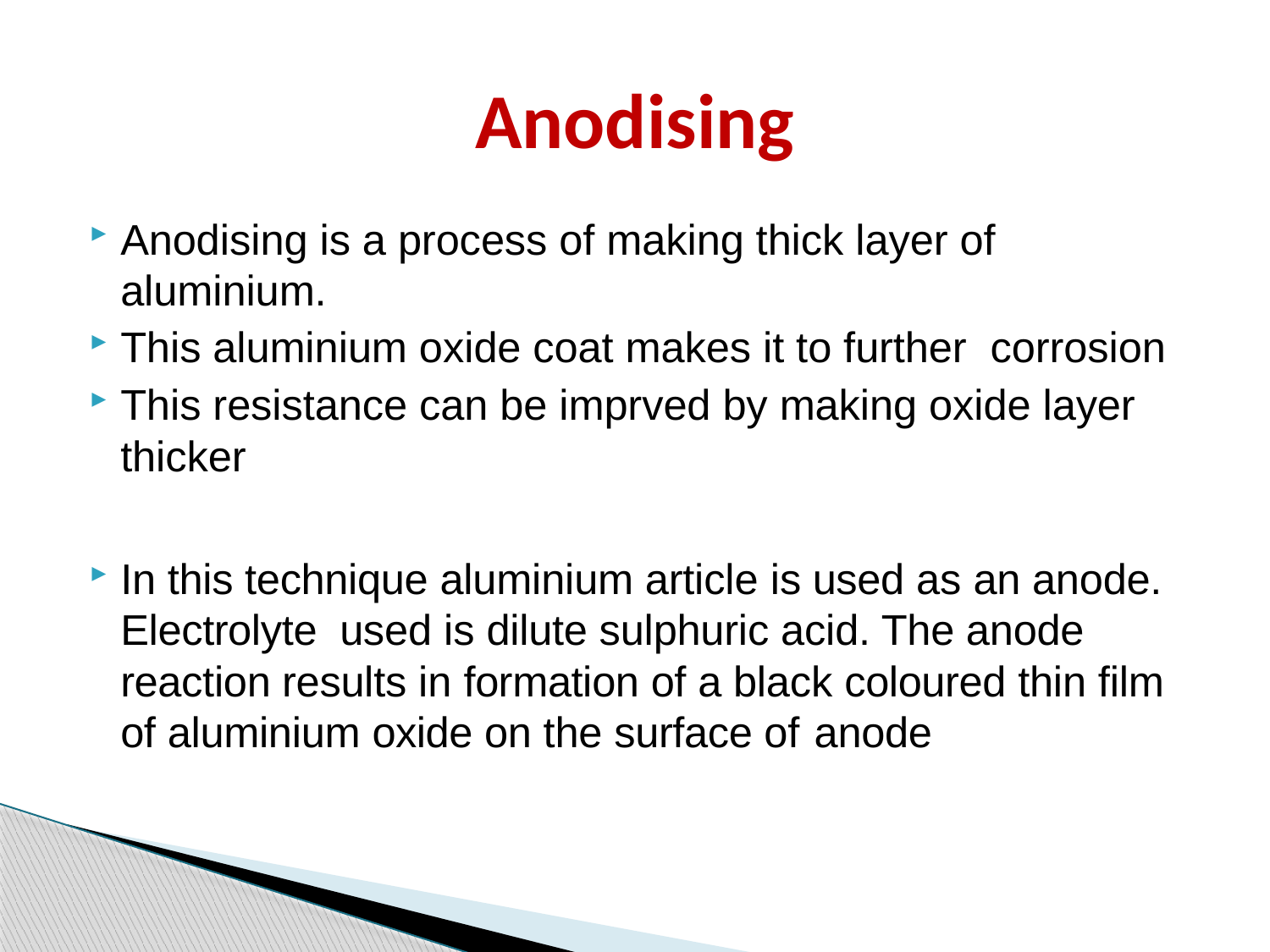

# Anodising
Anodising is a process of making thick layer of aluminium.
This aluminium oxide coat makes it to further  corrosion
This resistance can be imprved by making oxide layer thicker

In this technique aluminium article is used as an anode.  Electrolyte used is dilute sulphuric acid. The anode  reaction results in formation of a black coloured thin film  of aluminium oxide on the surface of anode